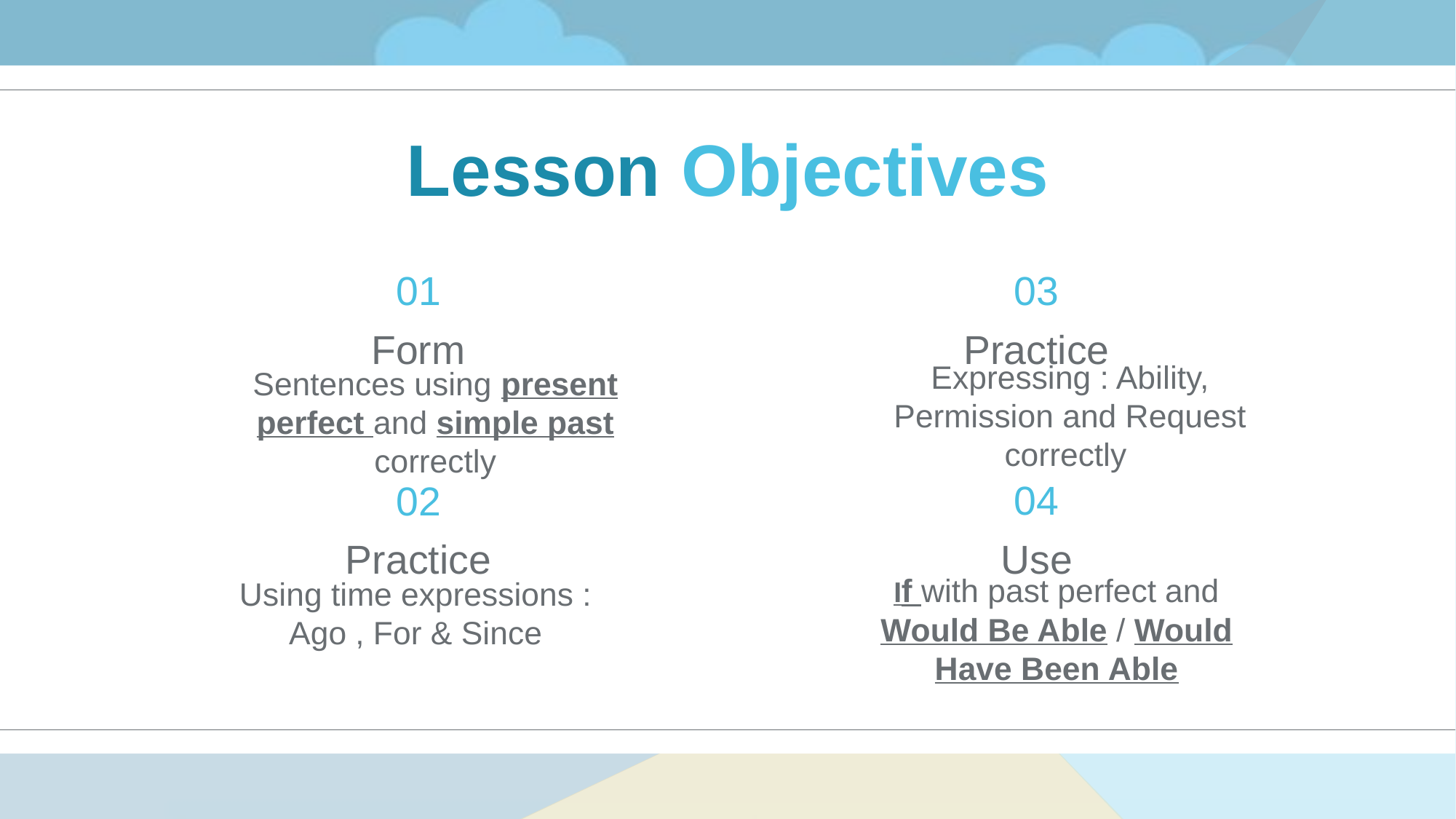

Lesson Objectives
01
03
Form
Practice
Expressing : Ability, Permission and Request correctly
Sentences using present perfect and simple past correctly
04
02
# Practice
Use
Using time expressions : Ago , For & Since
If with past perfect and Would Be Able / Would Have Been Able